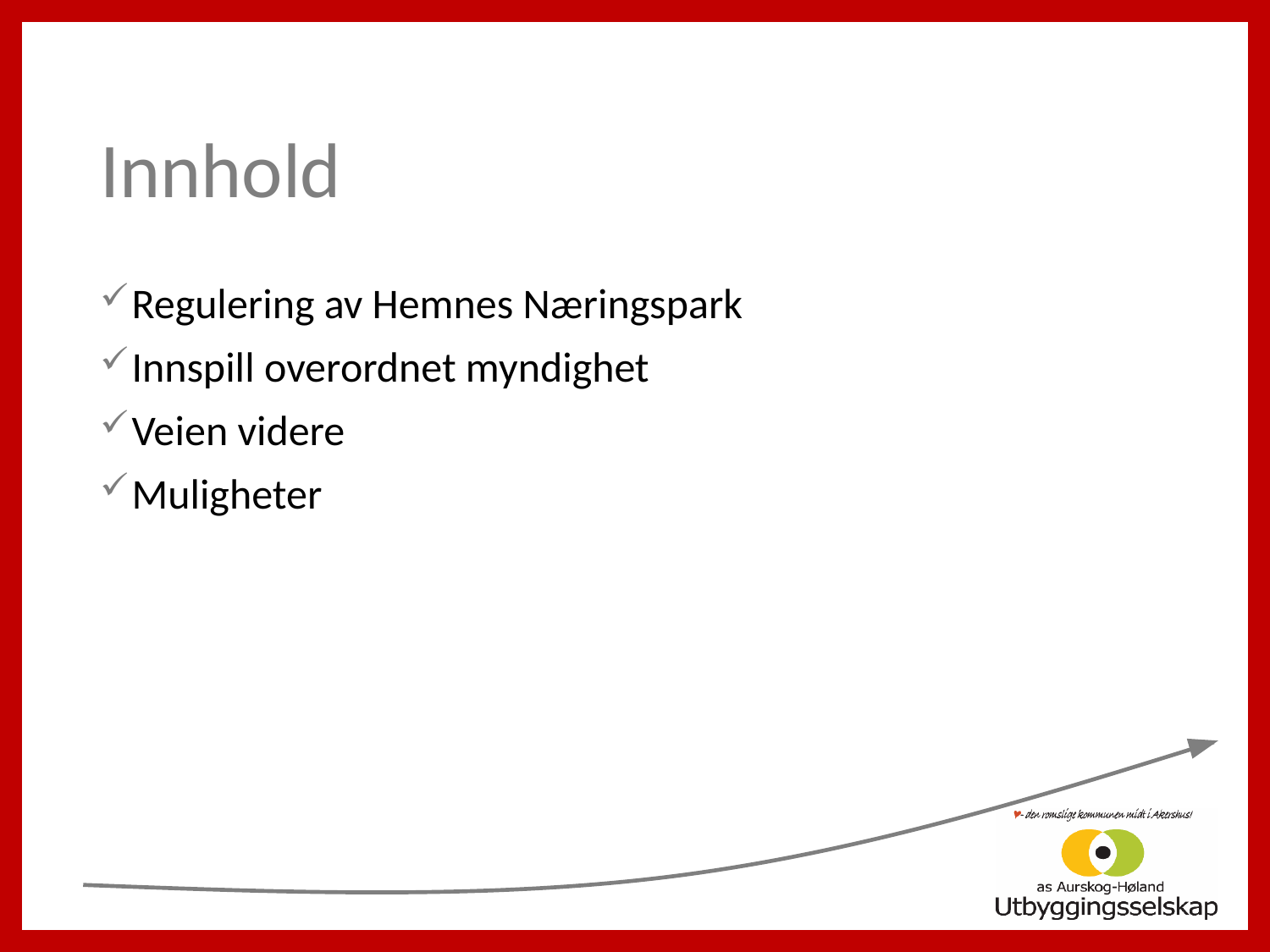

# Innhold
Regulering av Hemnes Næringspark
Innspill overordnet myndighet
Veien videre
Muligheter